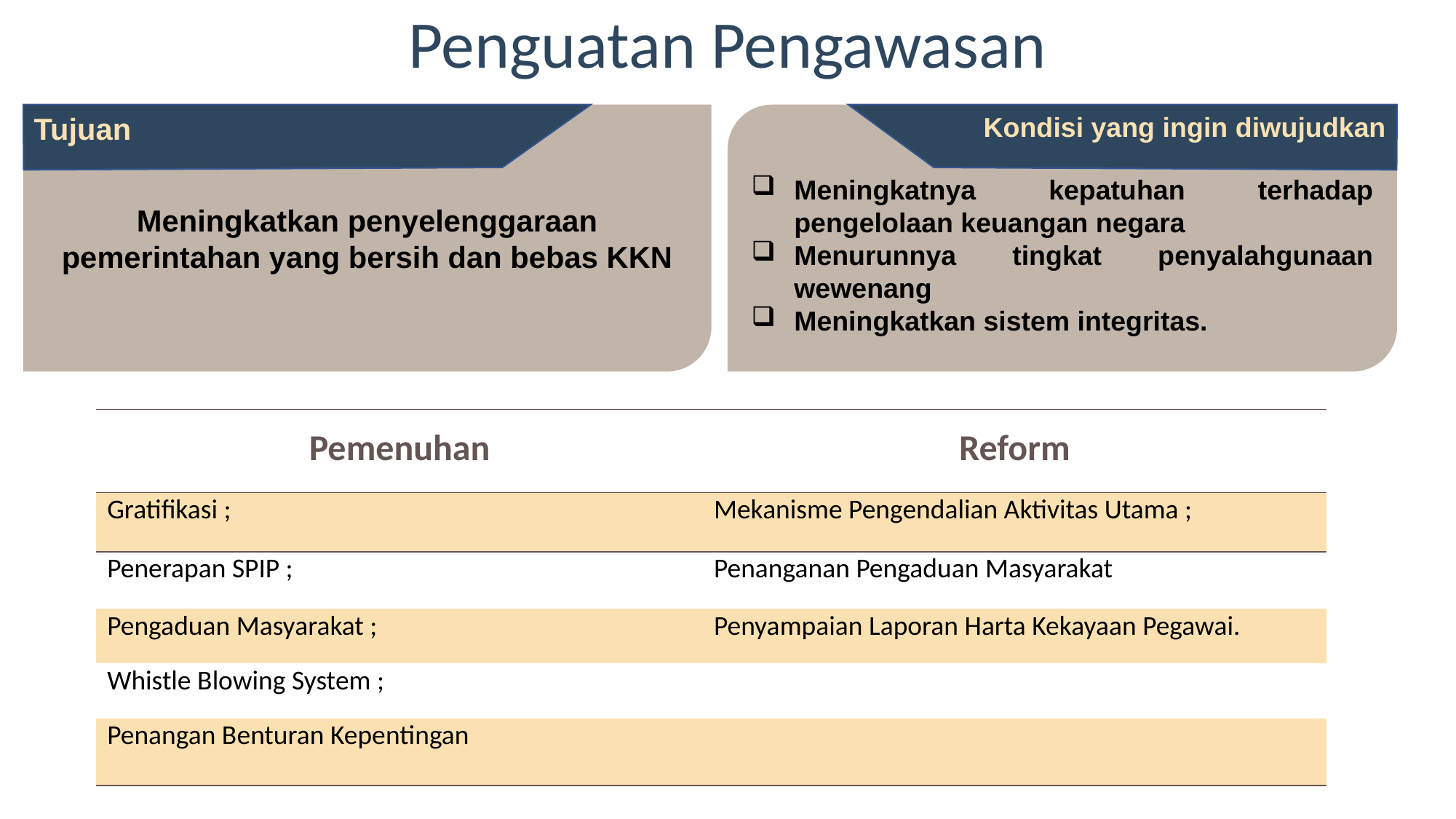

Penguatan Pengawasan

Meningkatnya kepatuhan terhadap pengelolaan keuangan negara
Menurunnya tingkat penyalahgunaan wewenang
Meningkatkan sistem integritas.
Kondisi yang ingin diwujudkan
Meningkatkan penyelenggaraan pemerintahan yang bersih dan bebas KKN
Tujuan
| Pemenuhan | Reform |
| --- | --- |
| Gratifikasi ; | Mekanisme Pengendalian Aktivitas Utama ; |
| Penerapan SPIP ; | Penanganan Pengaduan Masyarakat |
| Pengaduan Masyarakat ; | Penyampaian Laporan Harta Kekayaan Pegawai. |
| Whistle Blowing System ; |  |
| Penangan Benturan Kepentingan |  |